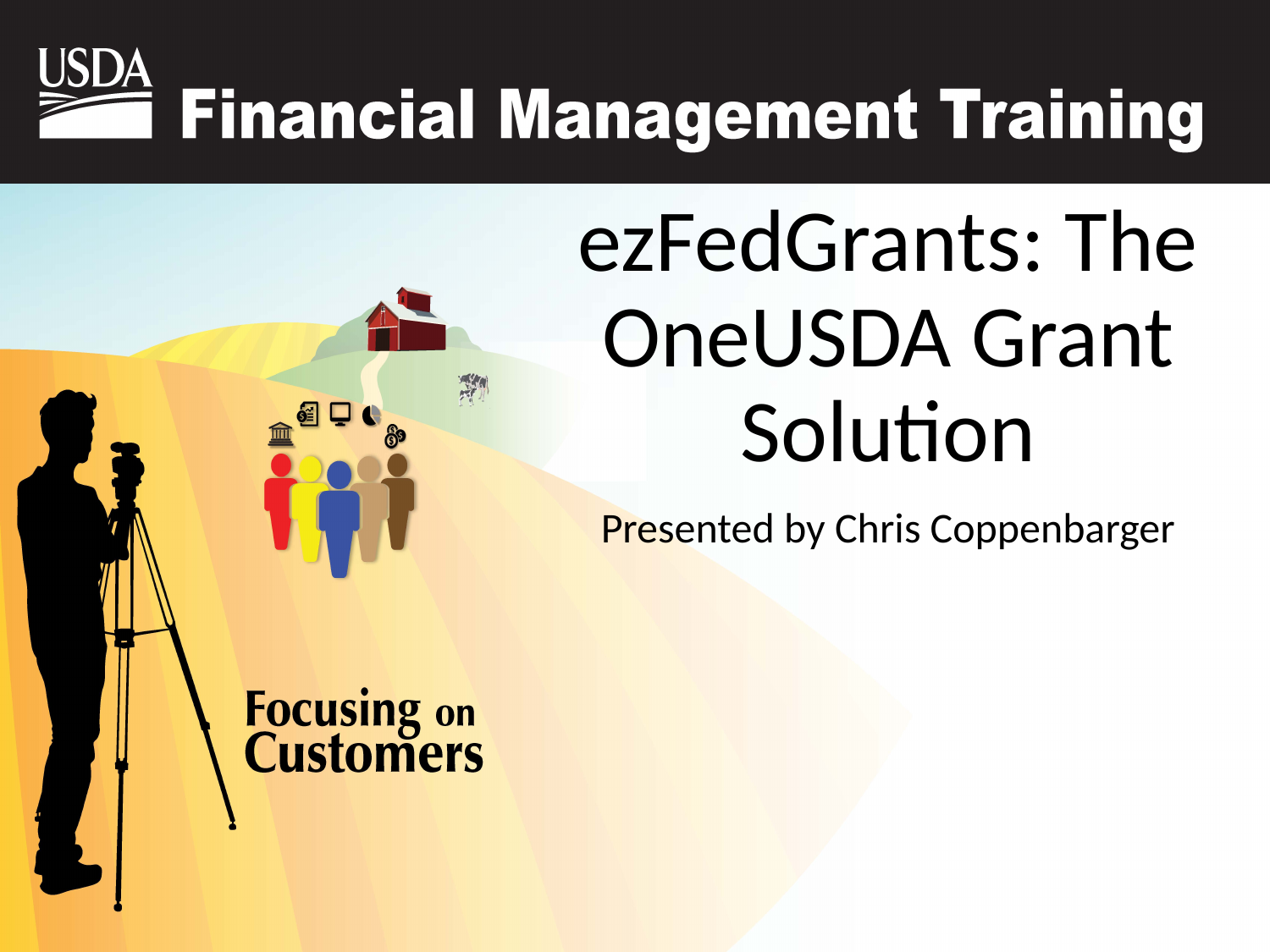

# ezFedGrants: The OneUSDA Grant Solution
Presented by Chris Coppenbarger